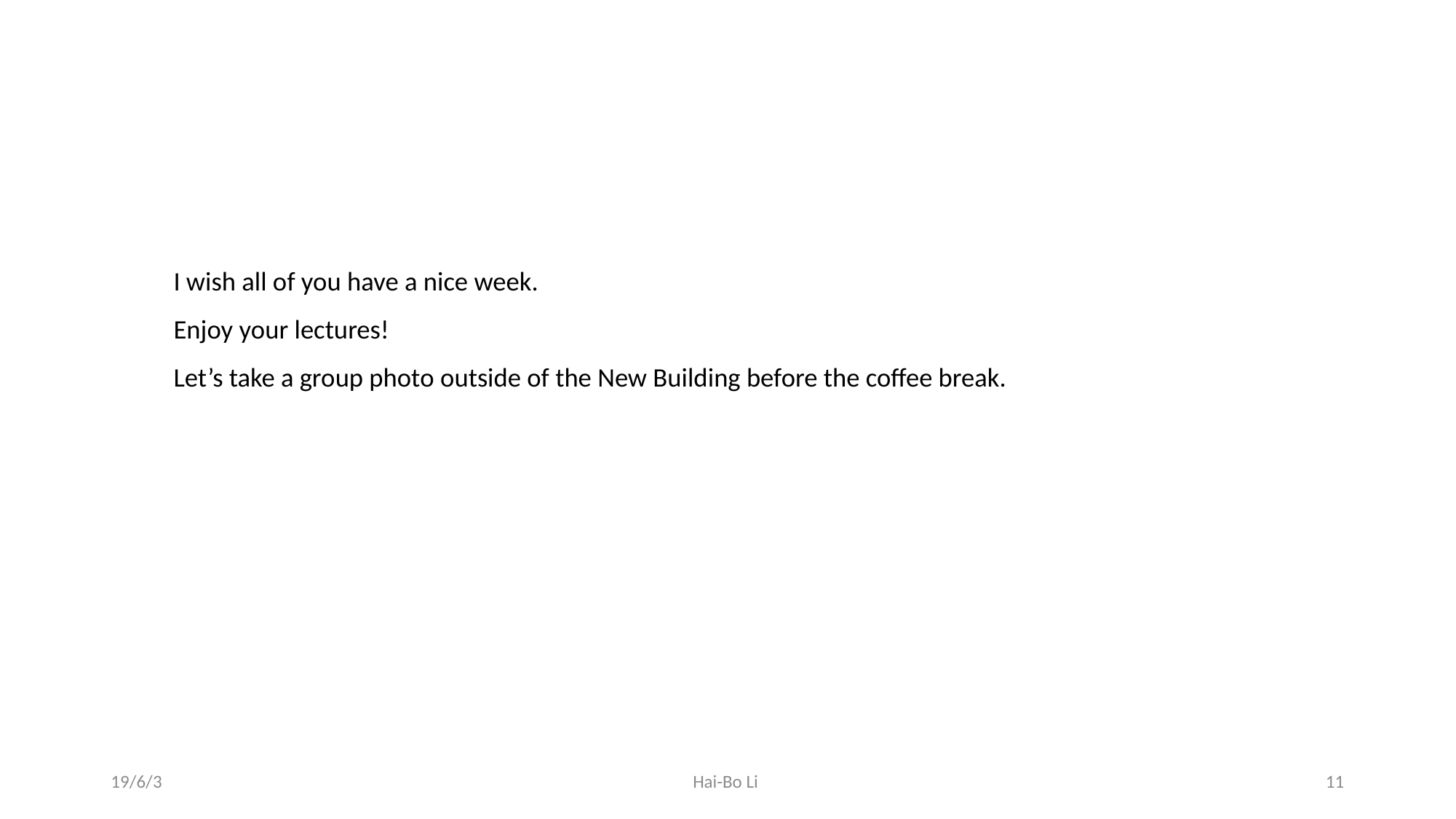

# I wish all of you have a nice week. Enjoy your lectures! Let’s take a group photo outside of the New Building before the coffee break.
19/6/3
Hai-Bo Li
11